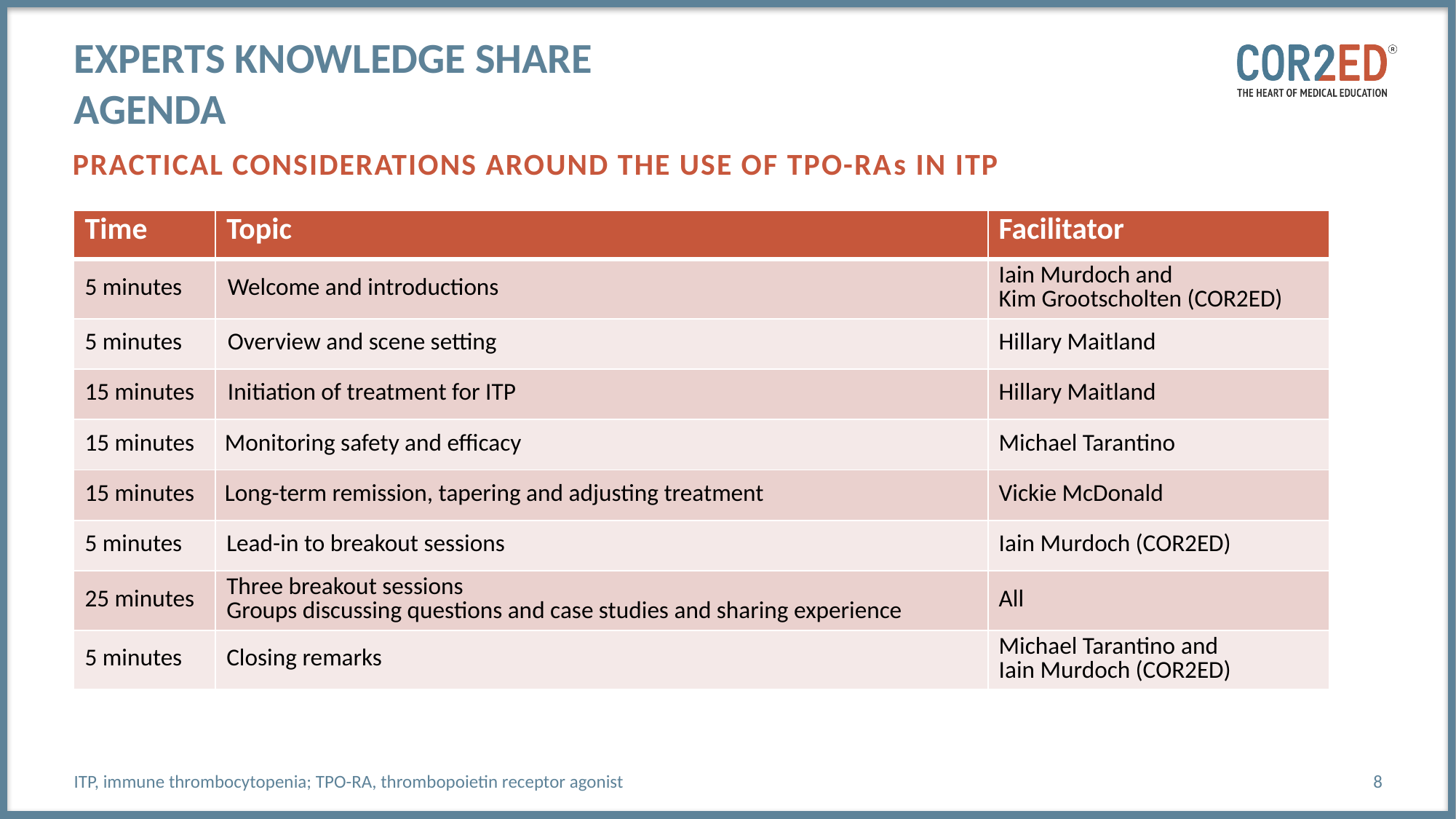

# Experts knowledge share agenda
Practical considerations around the use of TPO-RAs in ITP
| Time | Topic | Facilitator |
| --- | --- | --- |
| 5 minutes | Welcome and introductions | Iain Murdoch and Kim Grootscholten (COR2ED) |
| 5 minutes | Overview and scene setting | Hillary Maitland |
| 15 minutes | Initiation of treatment for ITP | Hillary Maitland |
| 15 minutes | Monitoring safety and efficacy | Michael Tarantino |
| 15 minutes | Long-term remission, tapering and adjusting treatment | Vickie McDonald |
| 5 minutes | Lead-in to breakout sessions | Iain Murdoch (COR2ED) |
| 25 minutes | Three breakout sessions Groups discussing questions and case studies and sharing experience | All |
| 5 minutes | Closing remarks | Michael Tarantino and Iain Murdoch (COR2ED) |
ITP, immune thrombocytopenia; TPO-RA, thrombopoietin receptor agonist
8